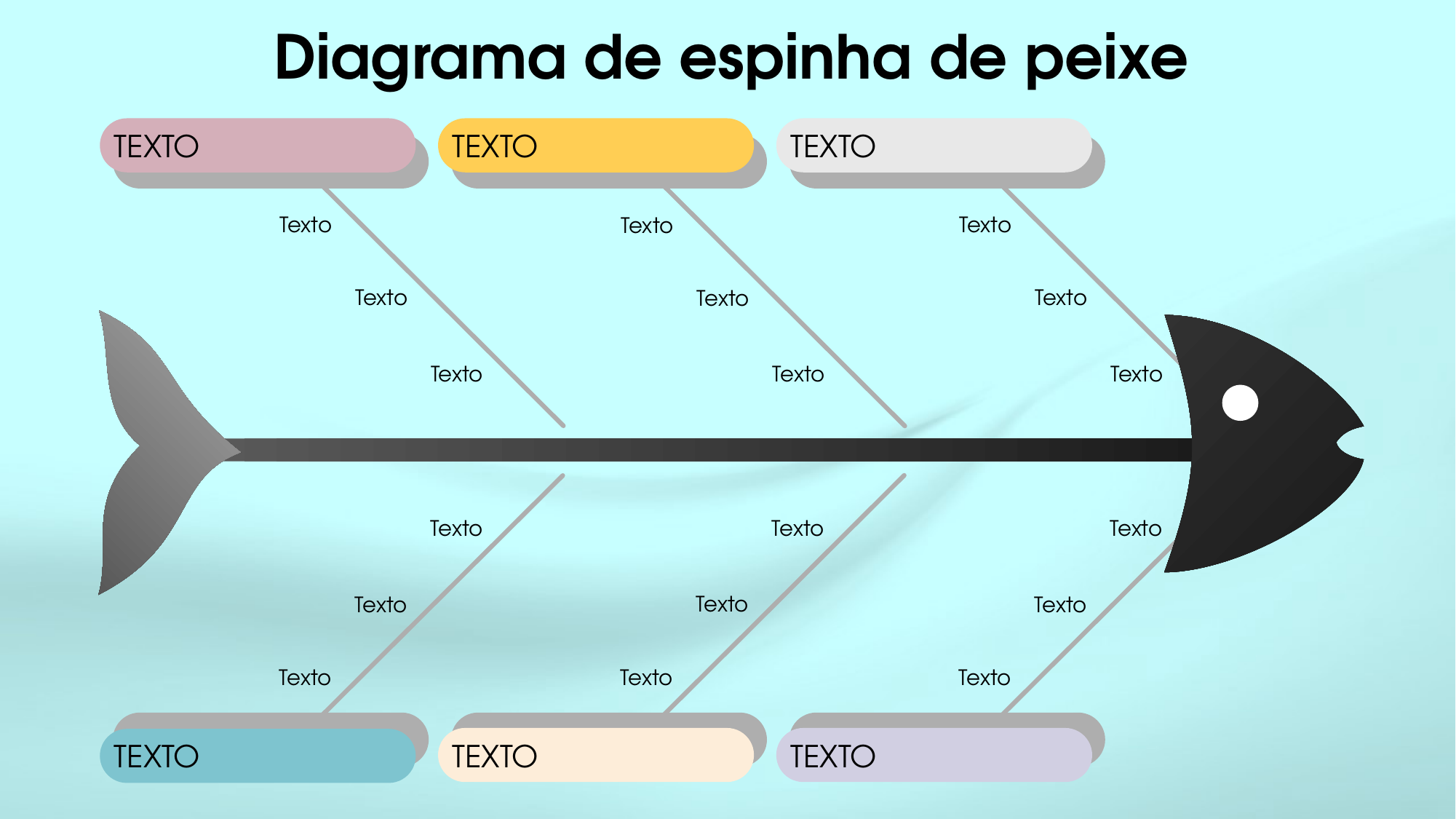

Diagrama de espinha de peixe

TEXTO
TEXTO
TEXTO

Texto
Texto
Texto
Texto
Texto
Texto

Texto
Texto
Texto

Texto
Texto
Texto
Texto
Texto
Texto
Texto
Texto
Texto

TEXTO
TEXTO
TEXTO